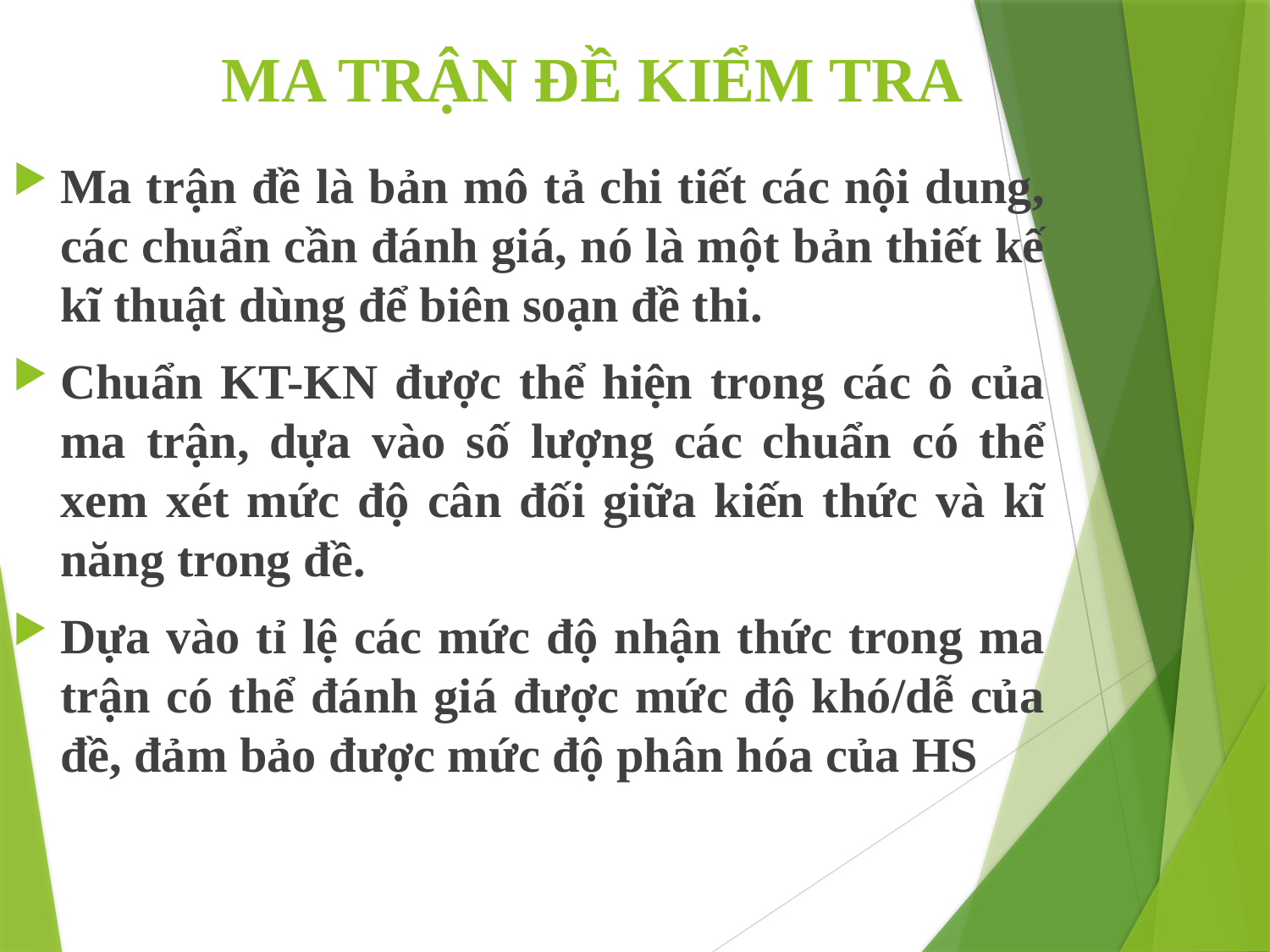

# MA TRẬN ĐỀ KIỂM TRA
Ma trận đề là bản mô tả chi tiết các nội dung, các chuẩn cần đánh giá, nó là một bản thiết kế kĩ thuật dùng để biên soạn đề thi.
Chuẩn KT-KN được thể hiện trong các ô của ma trận, dựa vào số lượng các chuẩn có thể xem xét mức độ cân đối giữa kiến thức và kĩ năng trong đề.
Dựa vào tỉ lệ các mức độ nhận thức trong ma trận có thể đánh giá được mức độ khó/dễ của đề, đảm bảo được mức độ phân hóa của HS